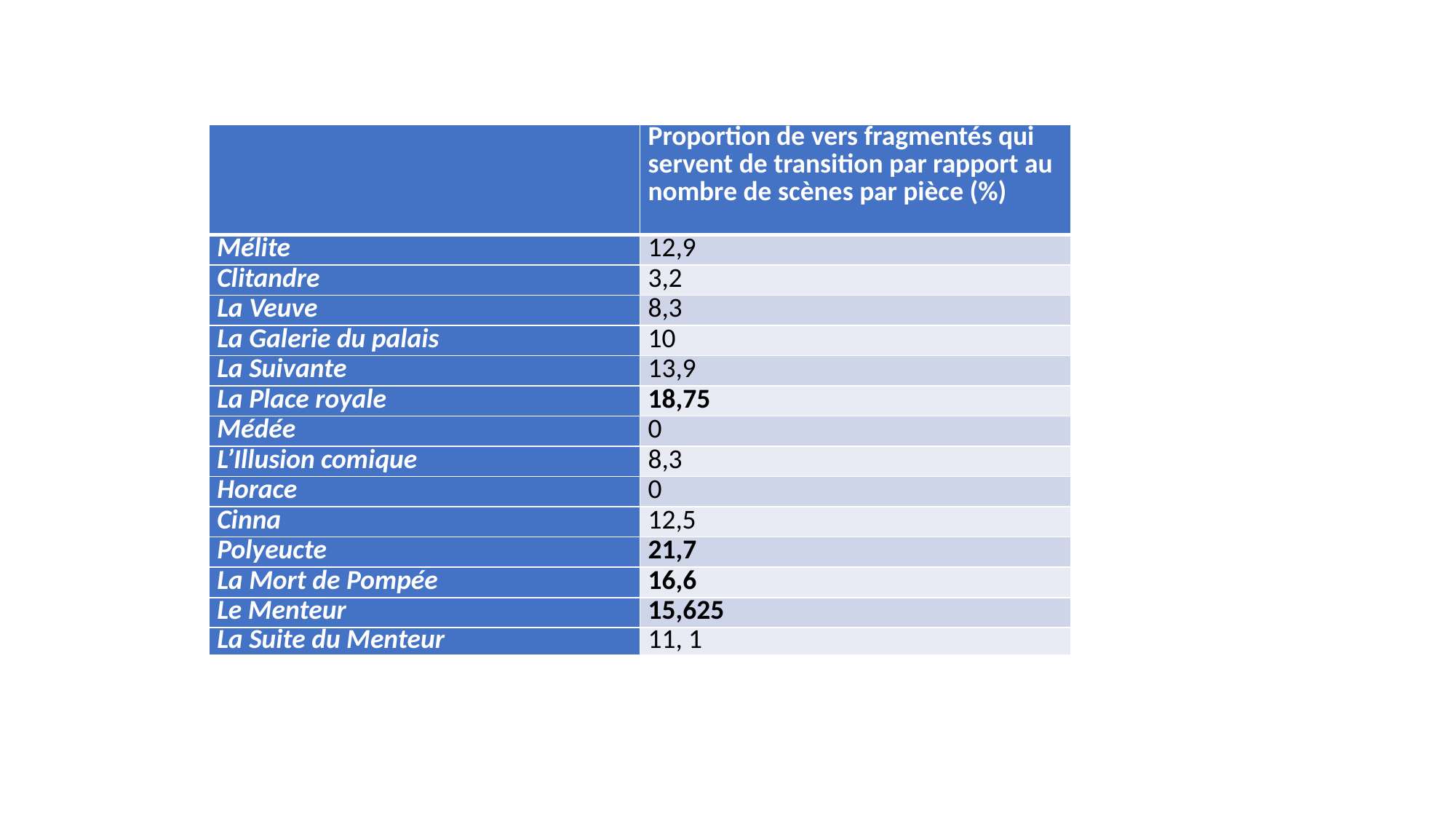

|  | Proportion de vers fragmentés qui servent de transition par rapport au nombre de scènes par pièce (%) |
| --- | --- |
| Mélite | 12,9 |
| Clitandre | 3,2 |
| La Veuve | 8,3 |
| La Galerie du palais | 10 |
| La Suivante | 13,9 |
| La Place royale | 18,75 |
| Médée | 0 |
| L’Illusion comique | 8,3 |
| Horace | 0 |
| Cinna | 12,5 |
| Polyeucte | 21,7 |
| La Mort de Pompée | 16,6 |
| Le Menteur | 15,625 |
| La Suite du Menteur | 11, 1 |